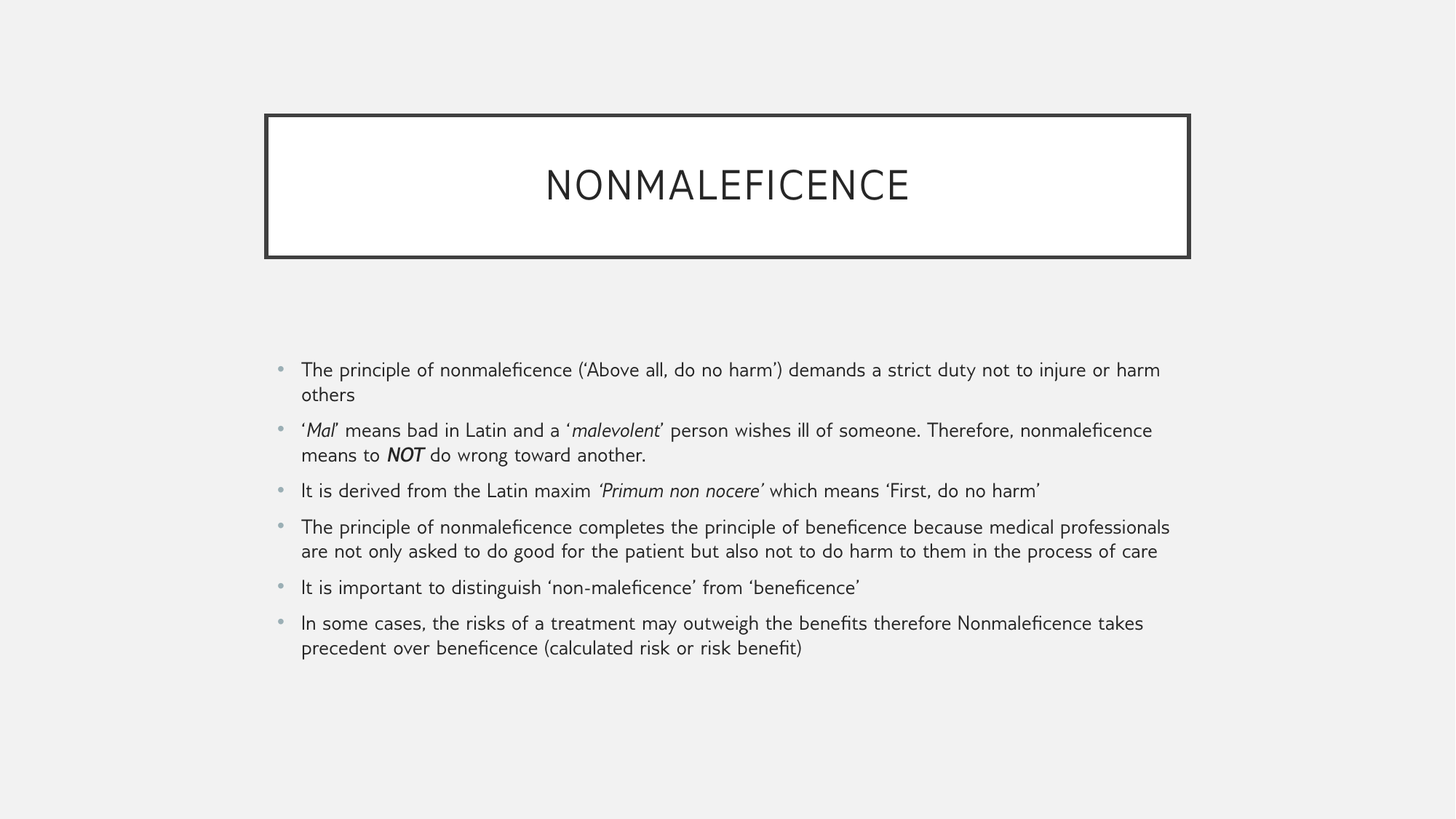

# nonmaleficence

The principle of nonmaleficence (‘Above all, do no harm’) demands a strict duty not to injure or harm others
‘Mal’ means bad in Latin and a ‘malevolent’ person wishes ill of someone. Therefore, nonmaleficence means to NOT do wrong toward another.
It is derived from the Latin maxim ‘Primum non nocere’ which means ‘First, do no harm’
The principle of nonmaleficence completes the principle of beneficence because medical professionals are not only asked to do good for the patient but also not to do harm to them in the process of care
It is important to distinguish ‘non-maleficence’ from ‘beneficence’
In some cases, the risks of a treatment may outweigh the benefits therefore Nonmaleficence takes precedent over beneficence (calculated risk or risk benefit)